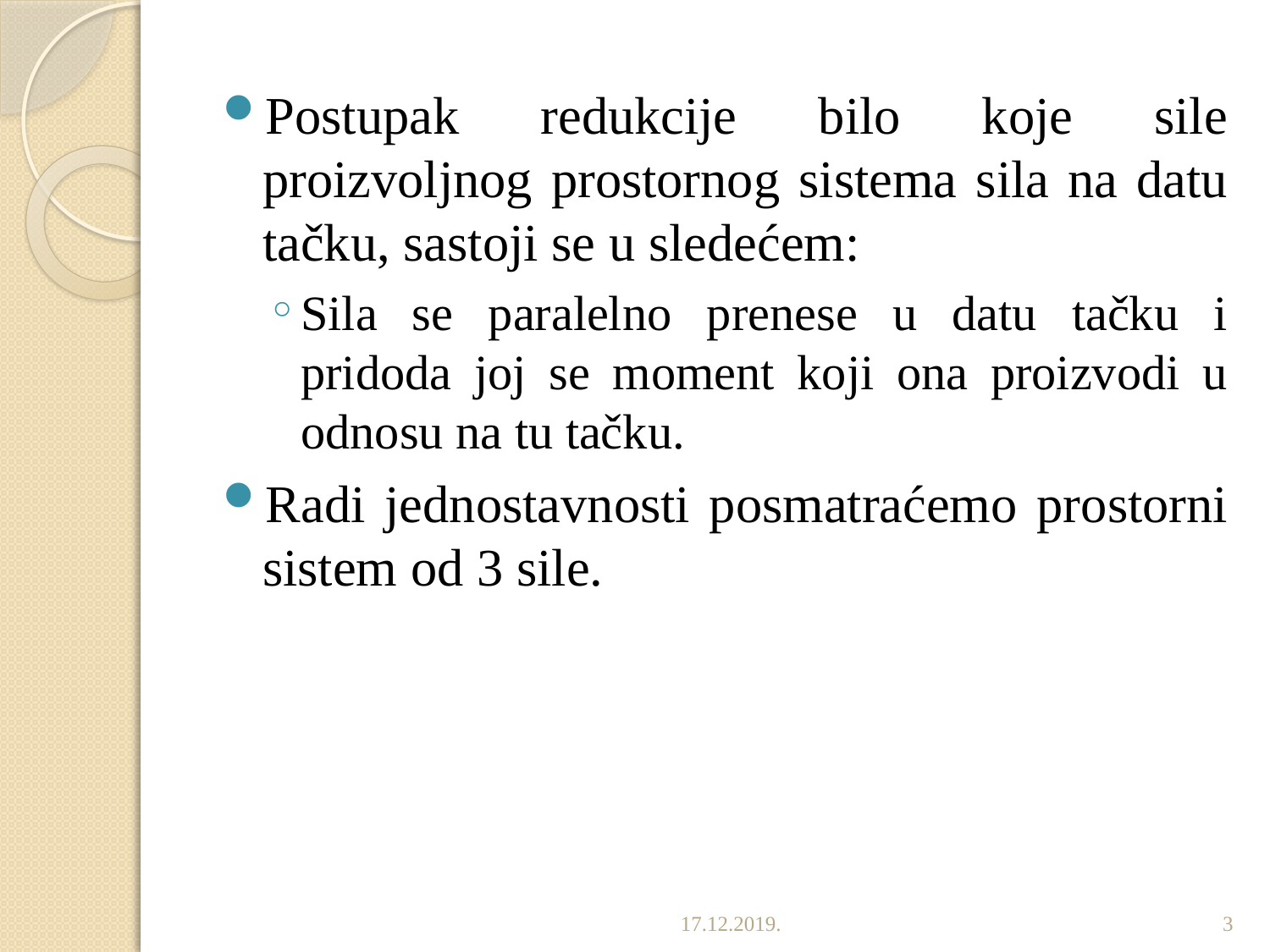

Postupak redukcije bilo koje sile proizvoljnog prostornog sistema sila na datu tačku, sastoji se u sledećem:
Sila se paralelno prenese u datu tačku i pridoda joj se moment koji ona proizvodi u odnosu na tu tačku.
Radi jednostavnosti posmatraćemo prostorni sistem od 3 sile.
17.12.2019.
3